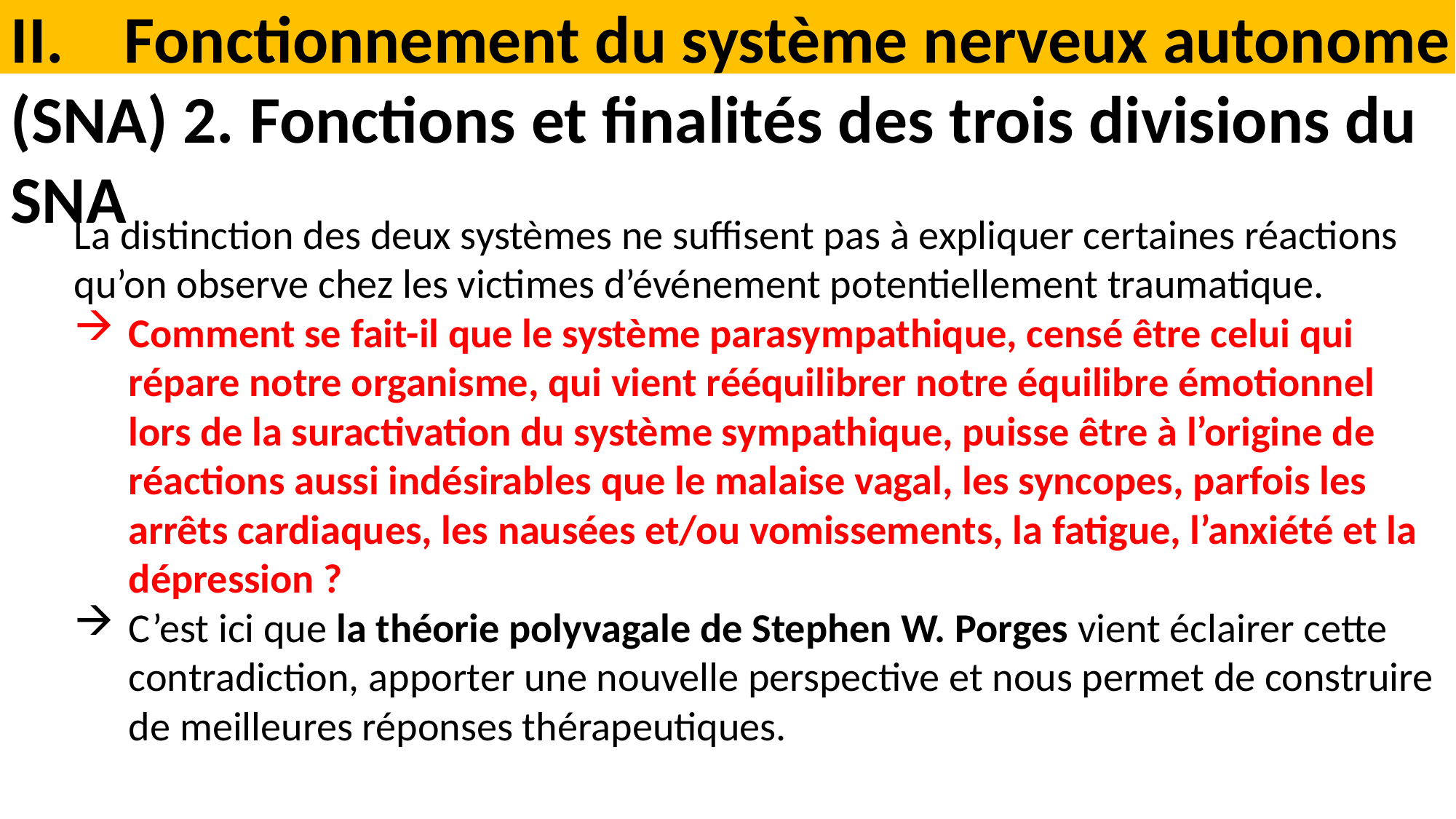

II.    Fonctionnement du système nerveux autonome (SNA) 2. Fonctions et finalités des trois divisions du SNA
La distinction des deux systèmes ne suffisent pas à expliquer certaines réactions qu’on observe chez les victimes d’événement potentiellement traumatique.
Comment se fait-il que le système parasympathique, censé être celui qui répare notre organisme, qui vient rééquilibrer notre équilibre émotionnel lors de la suractivation du système sympathique, puisse être à l’origine de réactions aussi indésirables que le malaise vagal, les syncopes, parfois les arrêts cardiaques, les nausées et/ou vomissements, la fatigue, l’anxiété et la dépression ?
C’est ici que la théorie polyvagale de Stephen W. Porges vient éclairer cette contradiction, apporter une nouvelle perspective et nous permet de construire de meilleures réponses thérapeutiques.